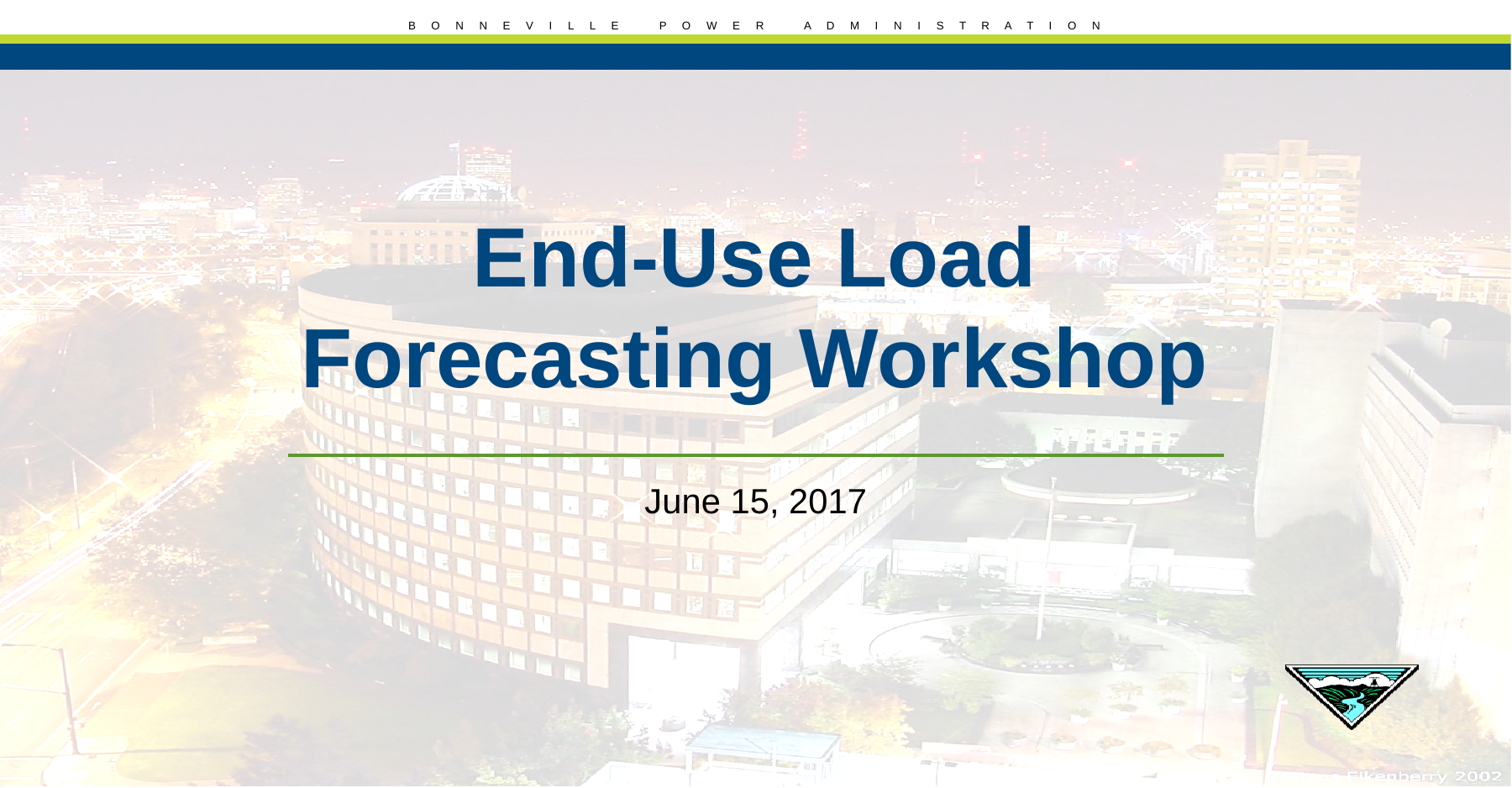

# End-Use Load Forecasting Workshop
June 15, 2017